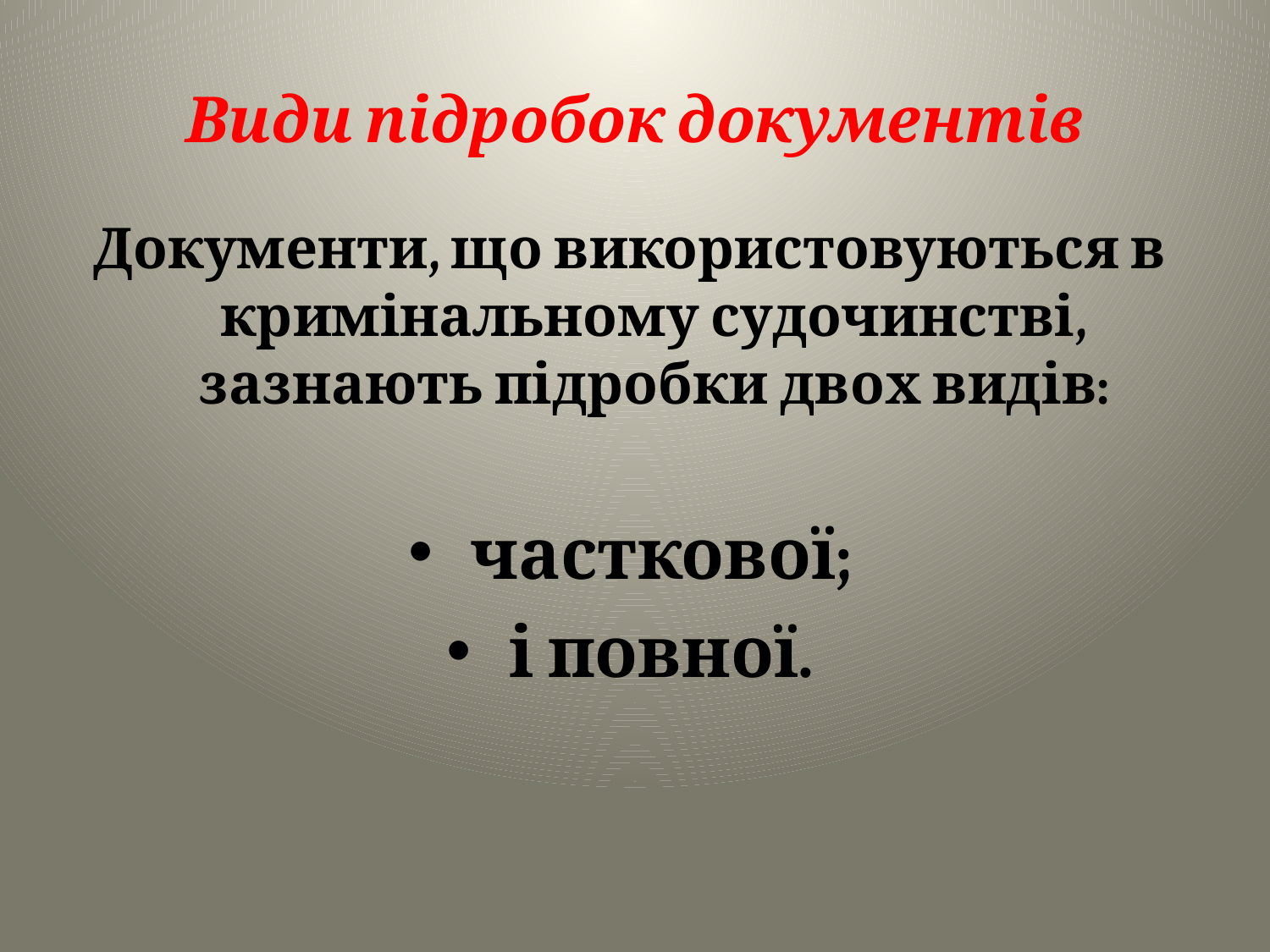

# Види підробок документів
Документи, що використовуються в кримінальному судочинстві, зазнають підробки двох видів:

 часткової;
 і повної.